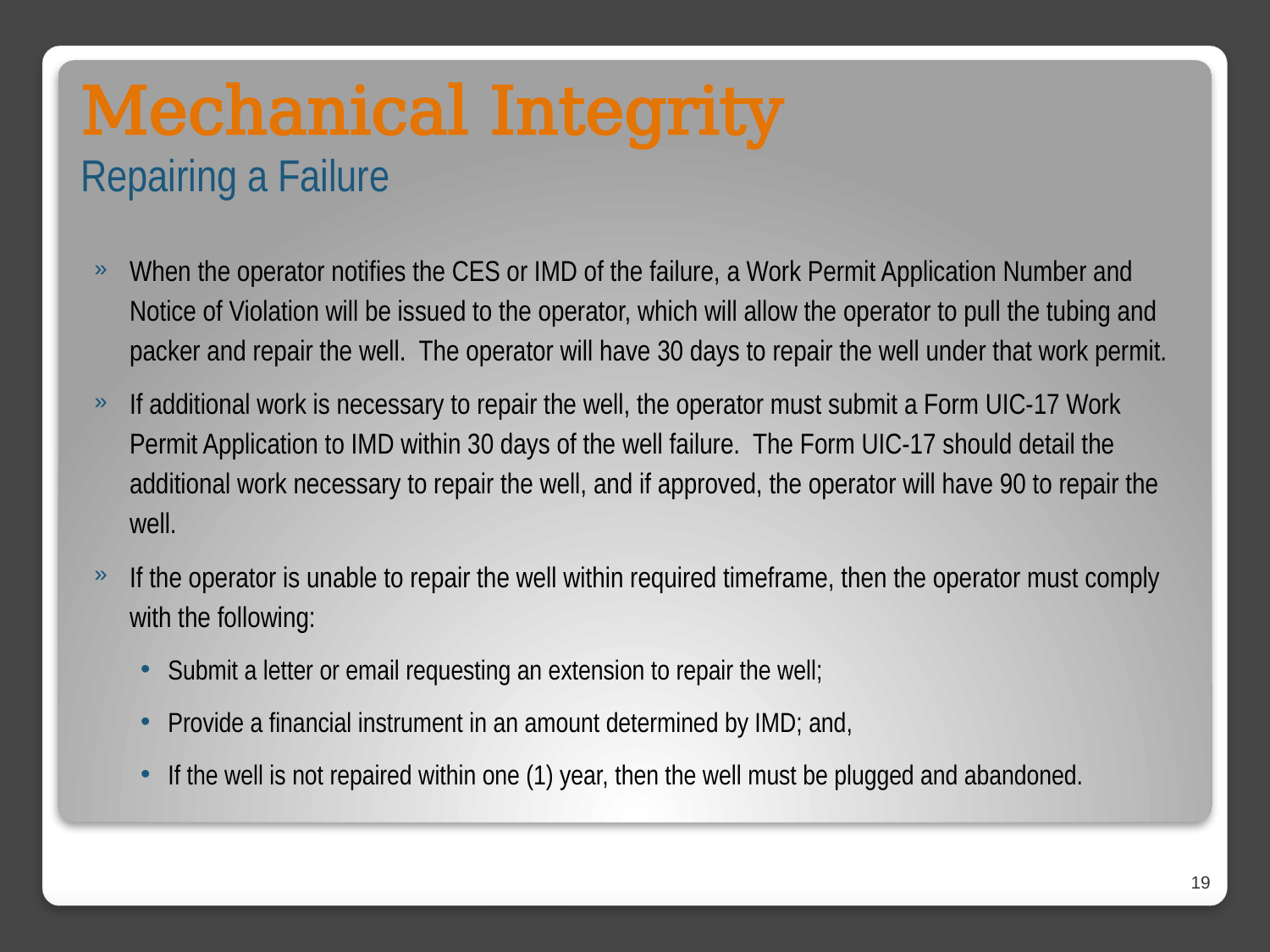

Mechanical Integrity
Repairing a Failure
When the operator notifies the CES or IMD of the failure, a Work Permit Application Number and Notice of Violation will be issued to the operator, which will allow the operator to pull the tubing and packer and repair the well.  The operator will have 30 days to repair the well under that work permit.
If additional work is necessary to repair the well, the operator must submit a Form UIC-17 Work Permit Application to IMD within 30 days of the well failure.  The Form UIC-17 should detail the additional work necessary to repair the well, and if approved, the operator will have 90 to repair the well.
If the operator is unable to repair the well within required timeframe, then the operator must comply with the following:
Submit a letter or email requesting an extension to repair the well;
Provide a financial instrument in an amount determined by IMD; and,
If the well is not repaired within one (1) year, then the well must be plugged and abandoned.

19